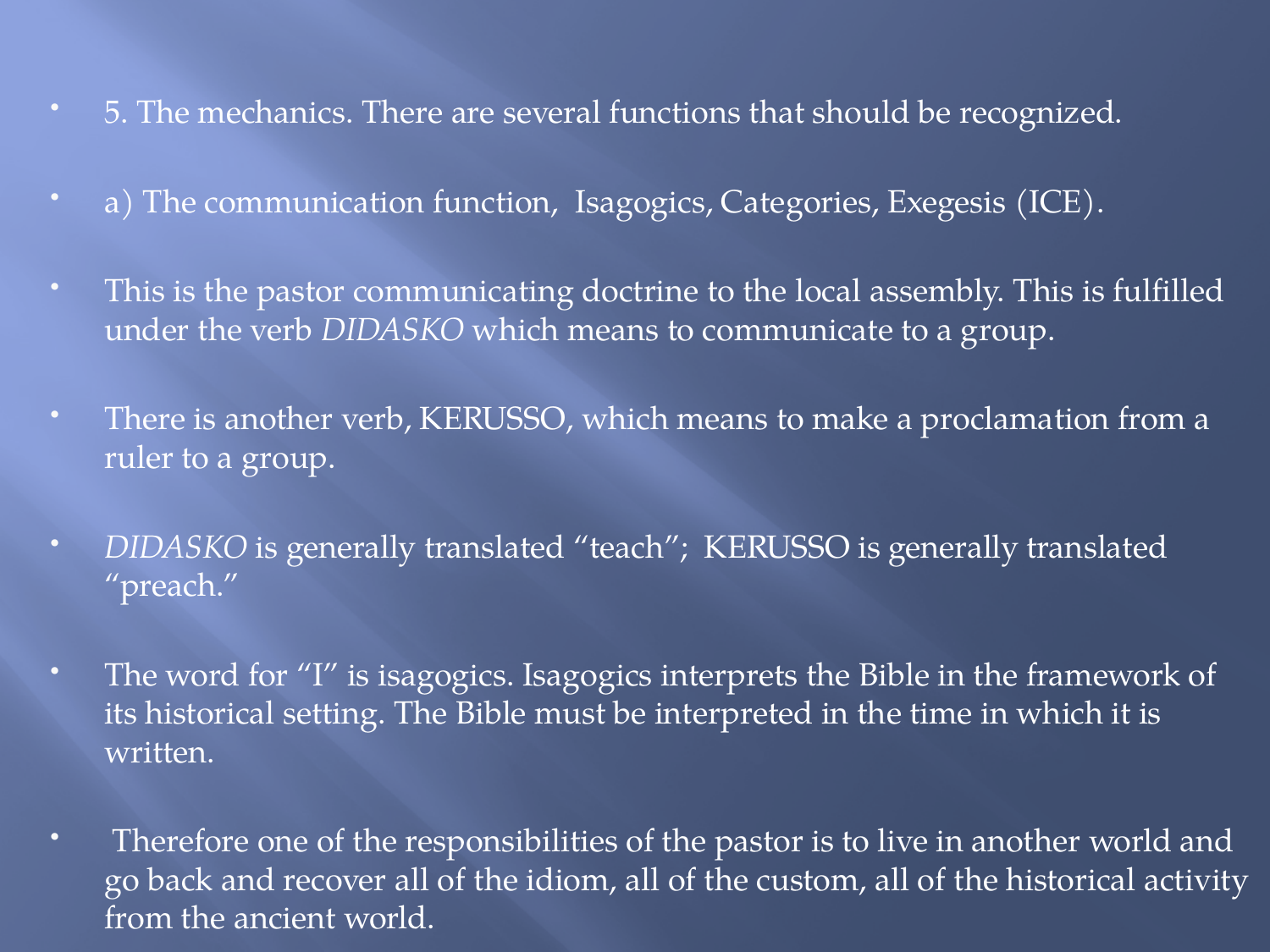

5. The mechanics. There are several functions that should be recognized.

a) The communication function,  Isagogics, Categories, Exegesis (ICE).

This is the pastor communicating doctrine to the local assembly. This is fulfilled under the verb DIDASKO which means to communicate to a group.

There is another verb, KERUSSO, which means to make a proclamation from a ruler to a group.

DIDASKO is generally translated “teach”;  KERUSSO is generally translated “preach.”

The word for “I” is isagogics. Isagogics interprets the Bible in the framework of its historical setting. The Bible must be interpreted in the time in which it is written.

 Therefore one of the responsibilities of the pastor is to live in another world and go back and recover all of the idiom, all of the custom, all of the historical activity from the ancient world.